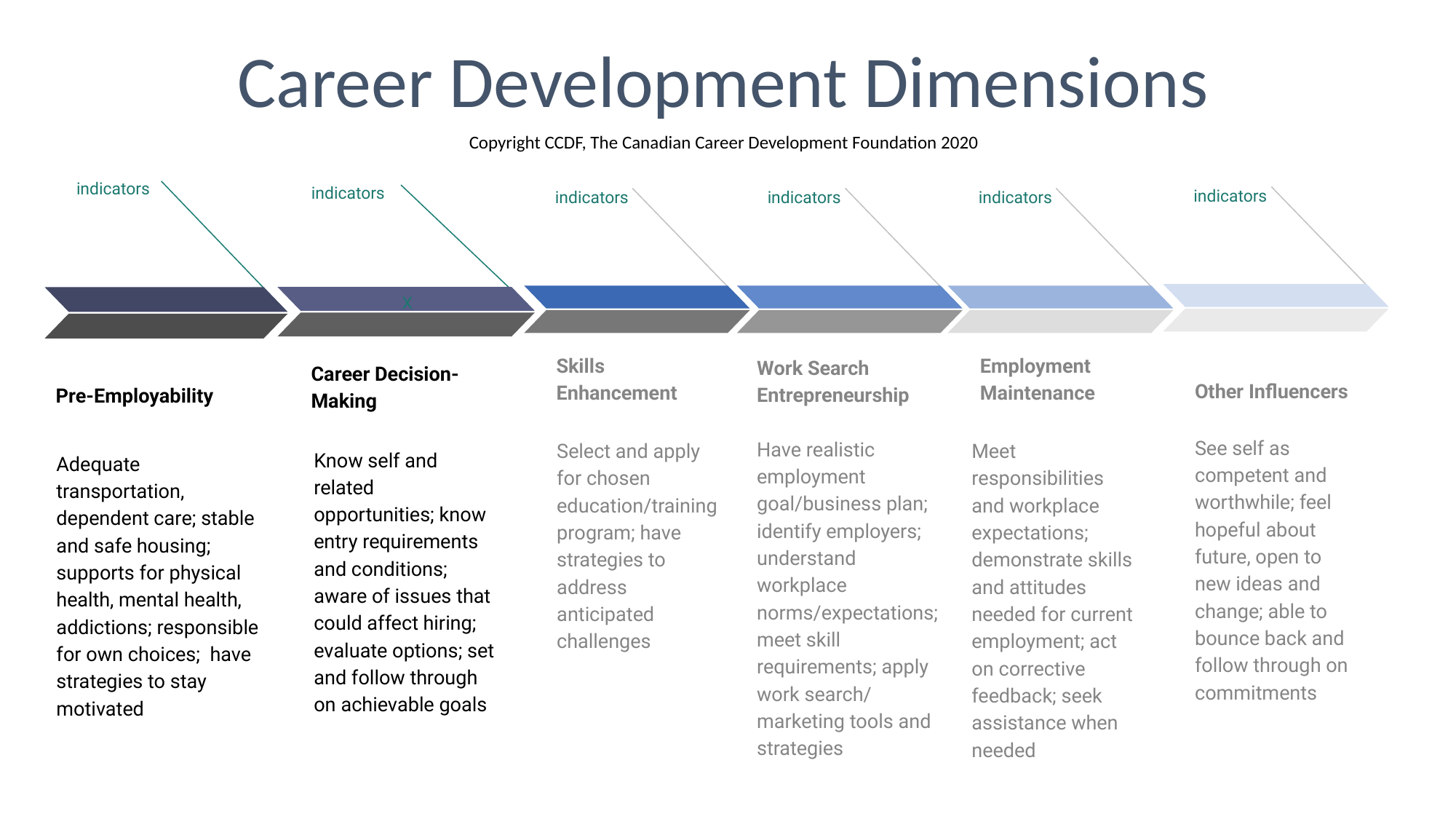

Career Development Dimensions
 Copyright CCDF, The Canadian Career Development Foundation 2020
indicators
Pre-Employability
Adequate transportation, dependent care; stable and safe housing; supports for physical health, mental health, addictions; responsible for own choices;  have strategies to stay motivated

indicators

X

Career Decision-Making
Know self and related opportunities; know entry requirements and conditions; aware of issues that could affect hiring; evaluate options; set and follow through on achievable goals
indicators

Other Influencers
See self as competent and worthwhile; feel hopeful about future, open to new ideas and change; able to bounce back and follow through on commitments
indicators

Skills Enhancement
Select and apply for chosen education/training program; have strategies to address anticipated challenges
indicators

Work Search Entrepreneurship
Have realistic employment goal/business plan; identify employers; understand workplace norms/expectations; meet skill requirements; apply work search/ marketing tools and strategies
indicators

Employment Maintenance
Meet responsibilities and workplace expectations; demonstrate skills and attitudes needed for current employment; act on corrective feedback; seek assistance when needed